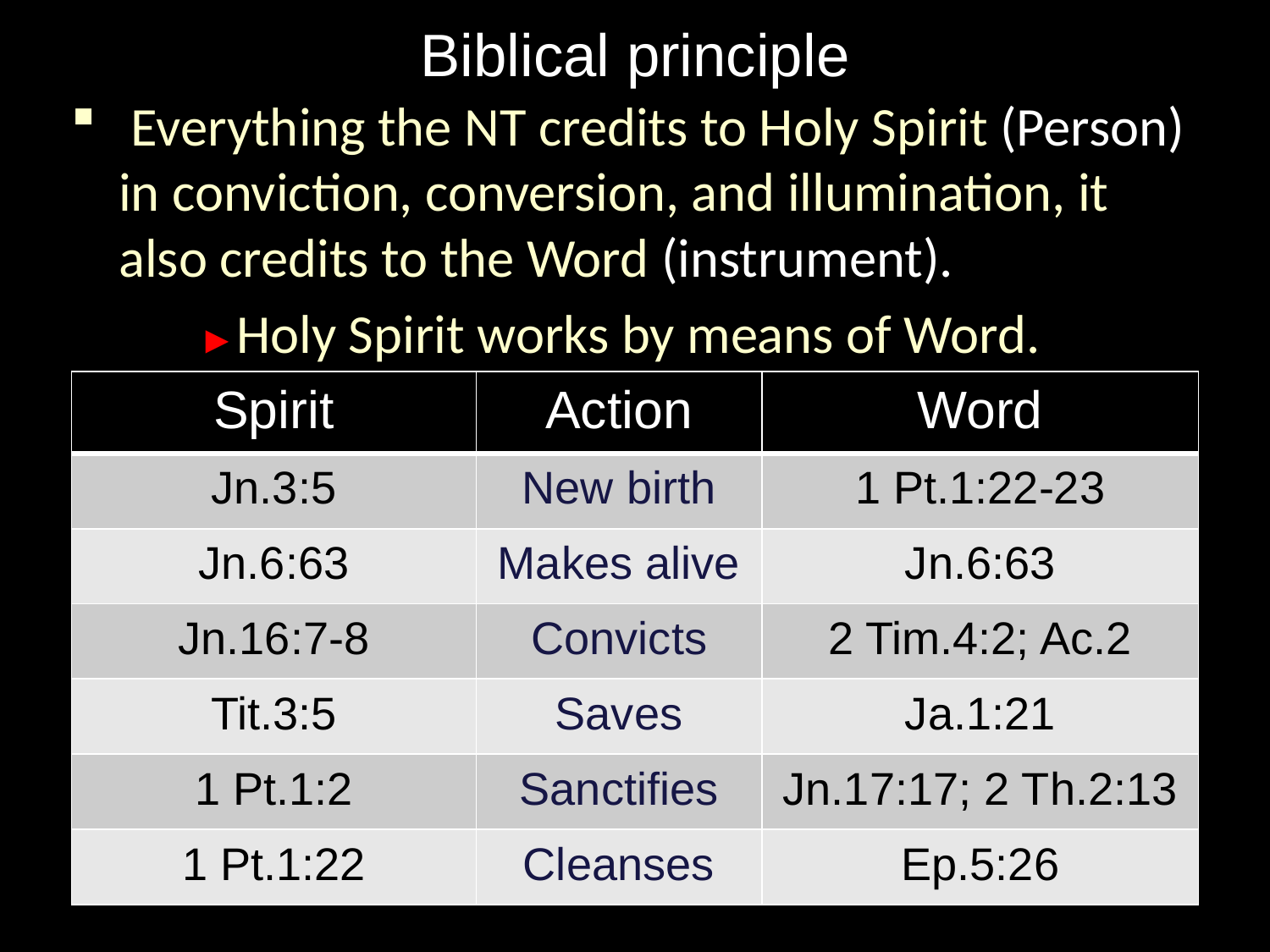

# Biblical principle
 Everything the NT credits to Holy Spirit (Person) in conviction, conversion, and illumination, it also credits to the Word (instrument).
	►Holy Spirit works by means of Word.

| Spirit | Action | Word |
| --- | --- | --- |
| Jn.3:5 | New birth | 1 Pt.1:22-23 |
| Jn.6:63 | Makes alive | Jn.6:63 |
| Jn.16:7-8 | Convicts | 2 Tim.4:2; Ac.2 |
| Tit.3:5 | Saves | Ja.1:21 |
| 1 Pt.1:2 | Sanctifies | Jn.17:17; 2 Th.2:13 |
| 1 Pt.1:22 | Cleanses | Ep.5:26 |